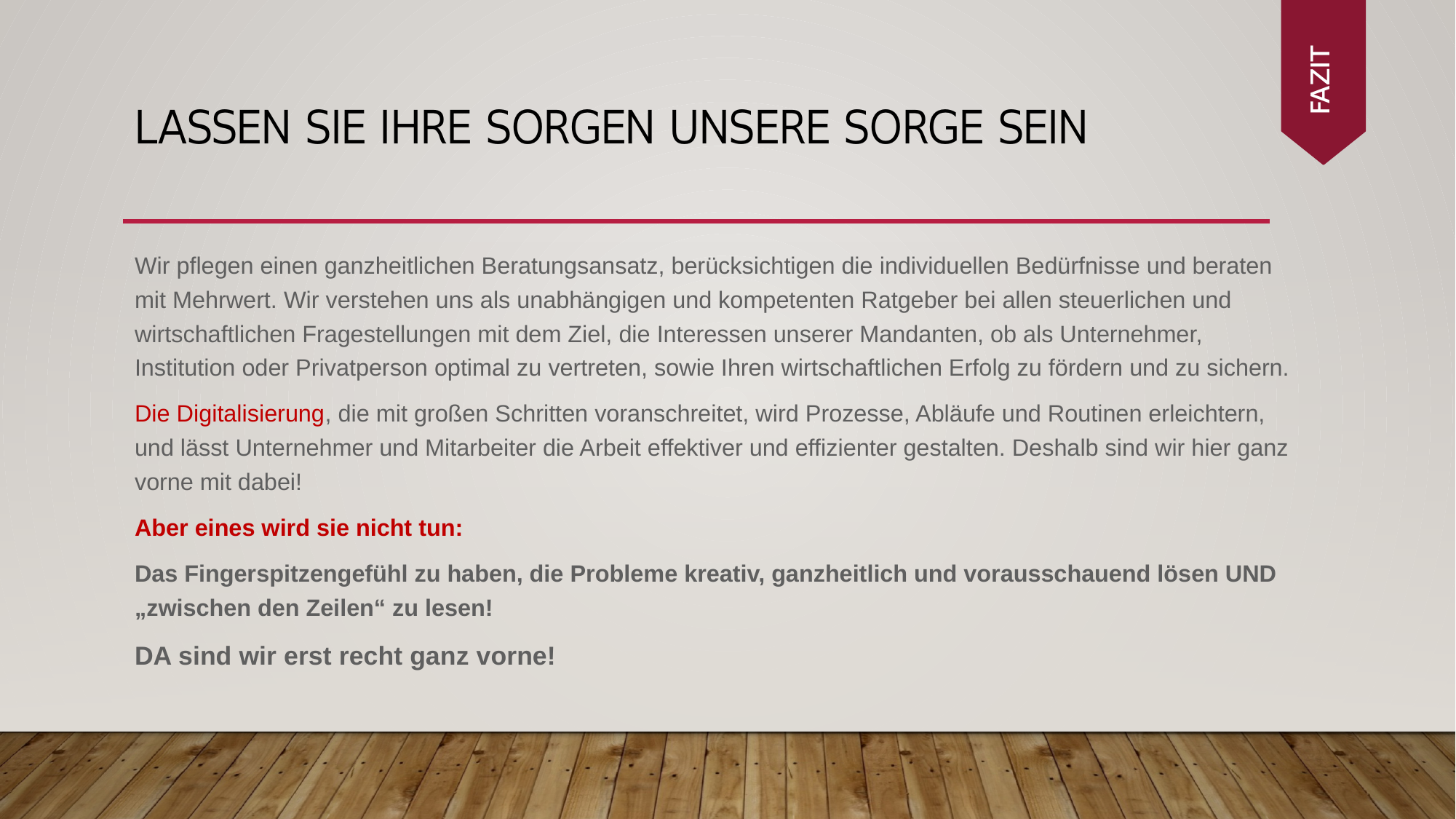

FAZIT
# Lassen Sie Ihre Sorgen unsere Sorge sein
Wir pflegen einen ganzheitlichen Beratungsansatz, berücksichtigen die individuellen Bedürfnisse und beraten mit Mehrwert. Wir verstehen uns als unabhängigen und kompetenten Ratgeber bei allen steuerlichen und wirtschaftlichen Fragestellungen mit dem Ziel, die Interessen unserer Mandanten, ob als Unternehmer, Institution oder Privatperson optimal zu vertreten, sowie Ihren wirtschaftlichen Erfolg zu fördern und zu sichern.
Die Digitalisierung, die mit großen Schritten voranschreitet, wird Prozesse, Abläufe und Routinen erleichtern, und lässt Unternehmer und Mitarbeiter die Arbeit effektiver und effizienter gestalten. Deshalb sind wir hier ganz vorne mit dabei!
Aber eines wird sie nicht tun:
Das Fingerspitzengefühl zu haben, die Probleme kreativ, ganzheitlich und vorausschauend lösen UND „zwischen den Zeilen“ zu lesen!
DA sind wir erst recht ganz vorne!